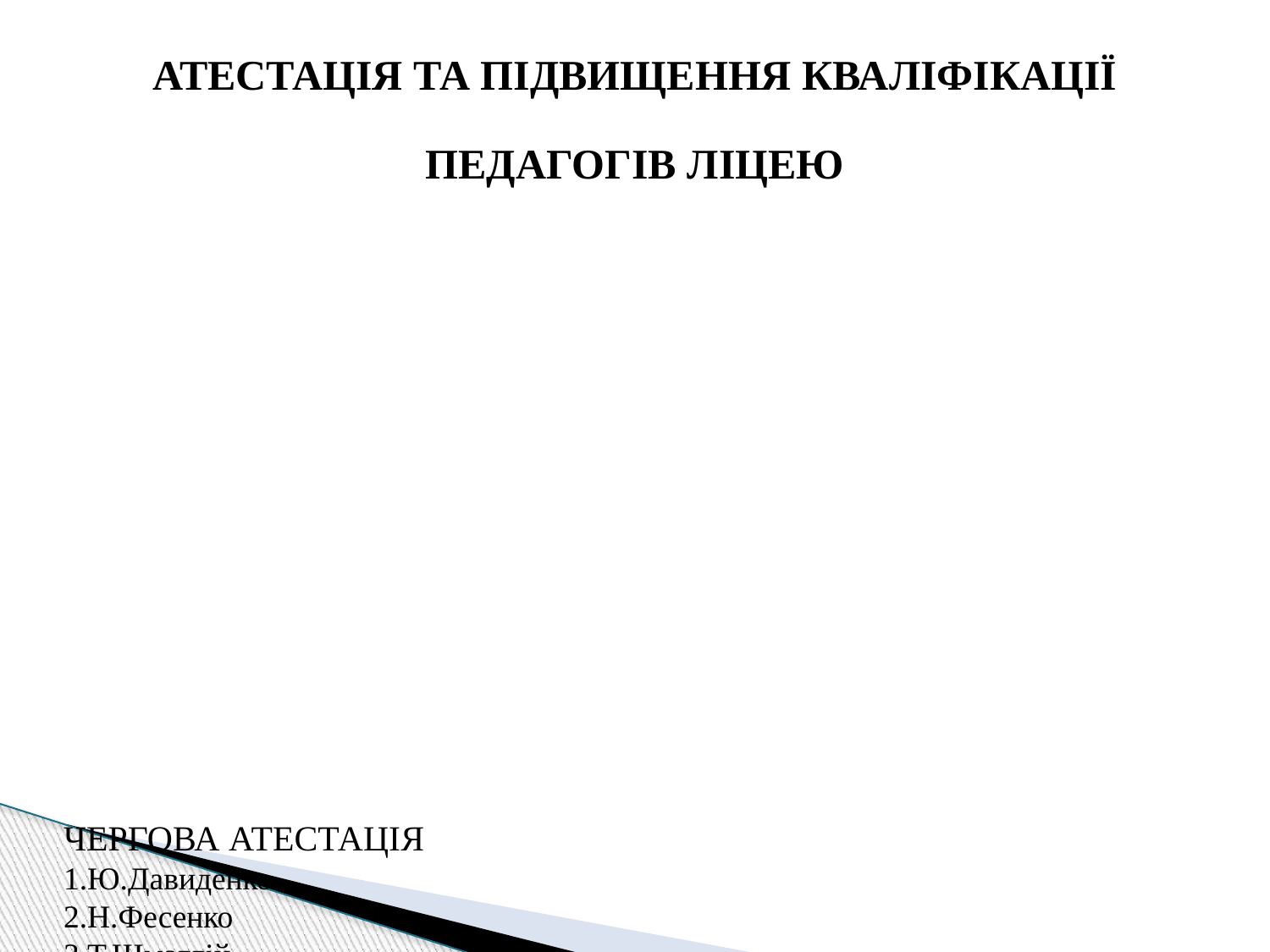

# ЧЕРГОВА АТЕСТАЦІЯ
1.Ю.Давиденко
2.Н.Фесенко
3.Т.Шмаглій

ПЛАН ПІДВИЩЕННЯ КВАЛІФІКАЦІЇ ВИКОНАНО,
ПОДАНО ПРОПОЗИЦІЇ НА 2024 РІК
АТЕСТАЦІЯ ТА ПІДВИЩЕННЯ КВАЛІФІКАЦІЇ
ПЕДАГОГІВ ЛІЦЕЮ